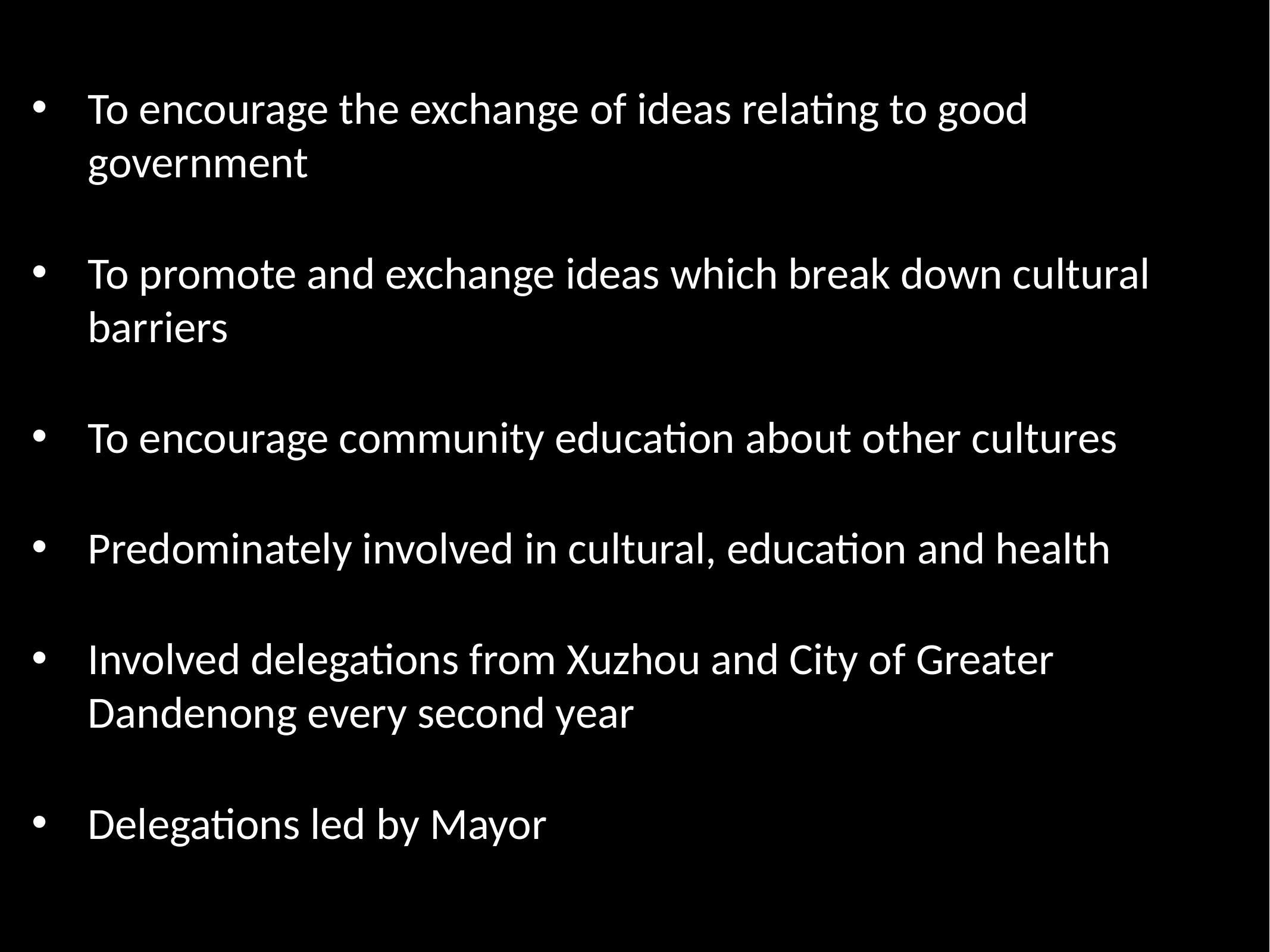

To encourage the exchange of ideas relating to good government
To promote and exchange ideas which break down cultural barriers
To encourage community education about other cultures
Predominately involved in cultural, education and health
Involved delegations from Xuzhou and City of Greater Dandenong every second year
Delegations led by Mayor